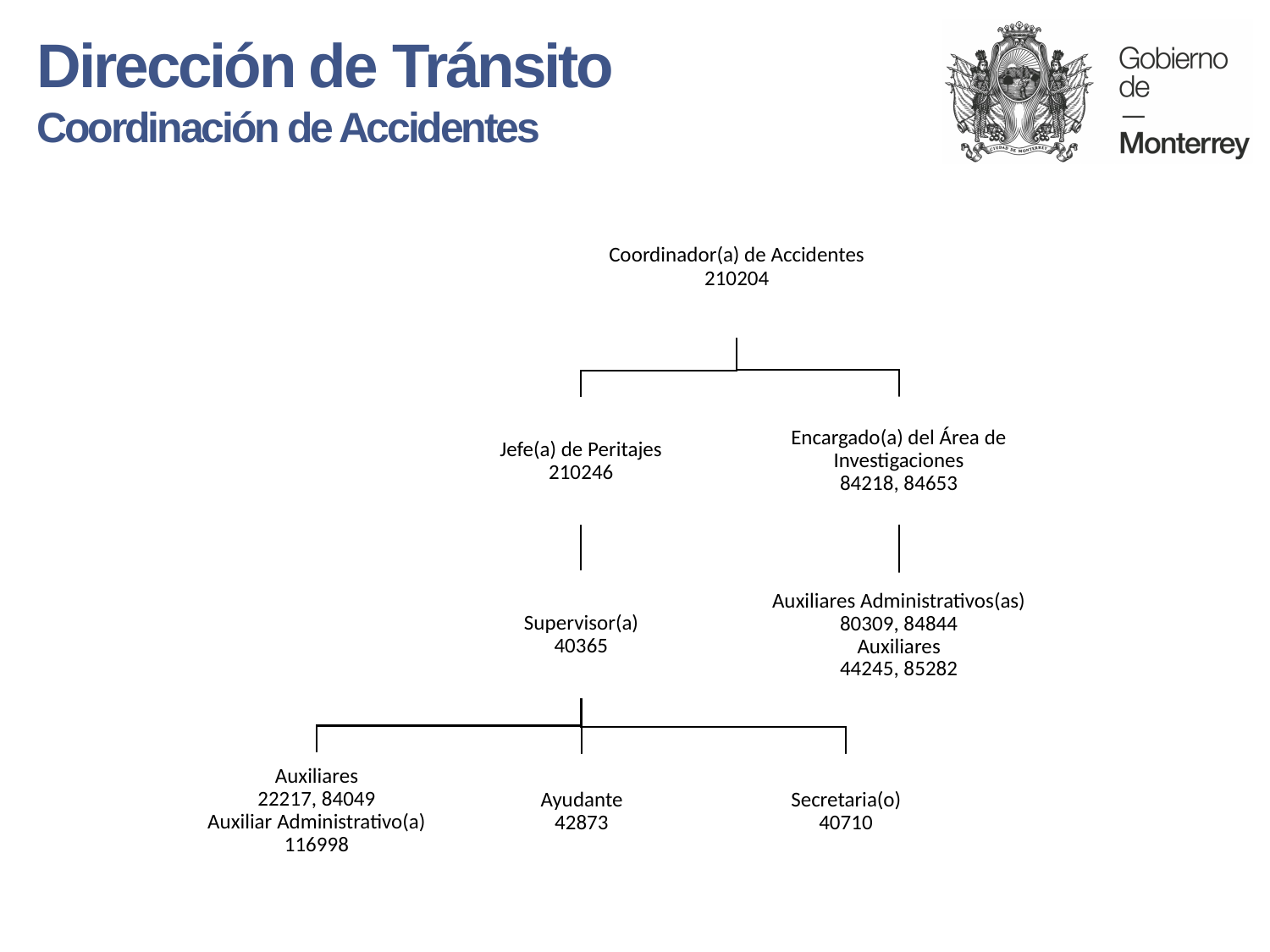

Dirección de Tránsito
Coordinación de Accidentes
Coordinador(a) de Accidentes
210204
Jefe(a) de Peritajes
210246
Supervisor(a)
40365
Auxiliares
22217, 84049
Auxiliar Administrativo(a)
116998
Ayudante
42873
Secretaria(o)
40710
Encargado(a) del Área de Investigaciones
84218, 84653
Auxiliares Administrativos(as)
80309, 84844
Auxiliares
44245, 85282